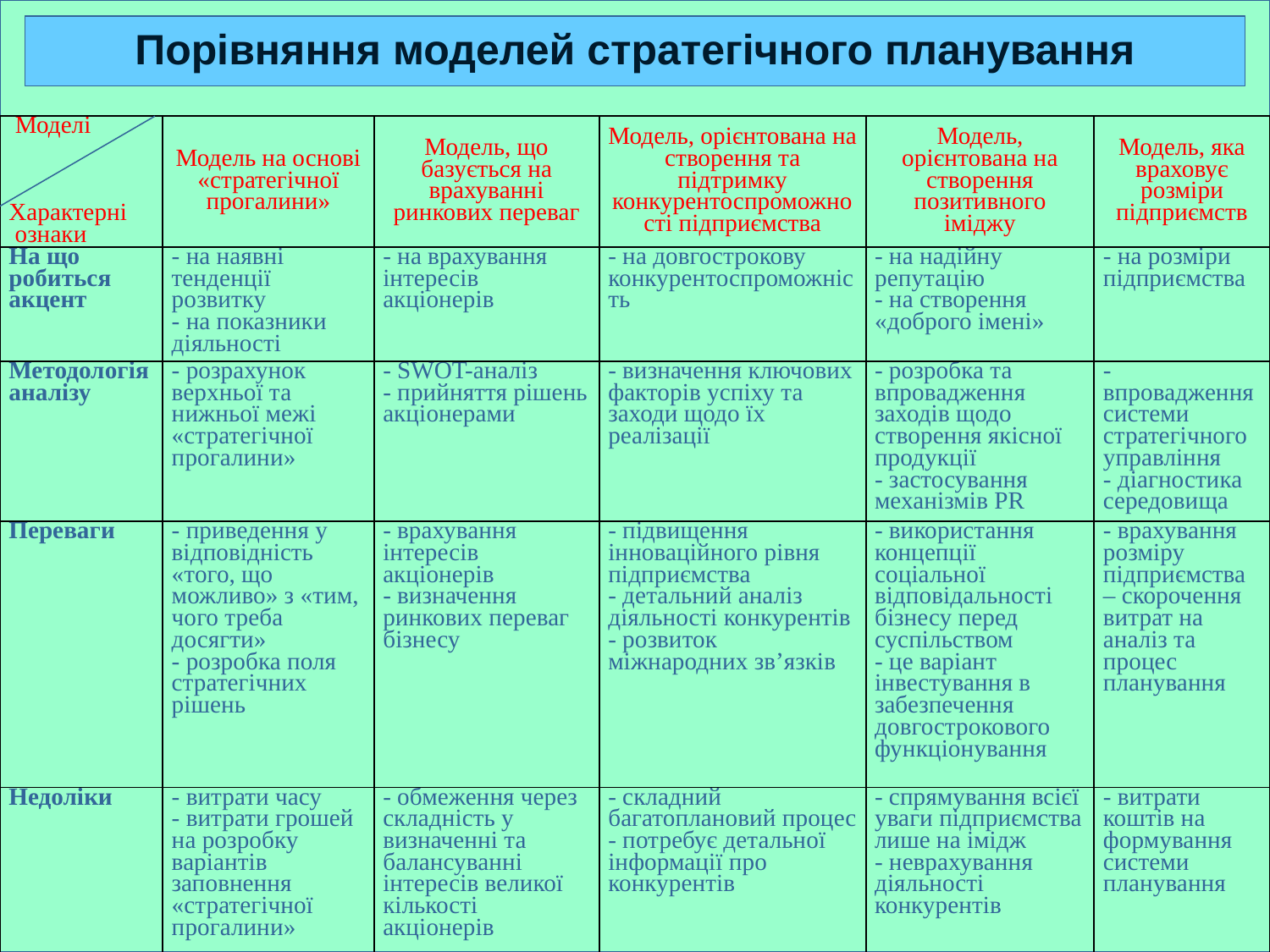

Порівняння моделей стратегічного планування
| Моделі Характерні ознаки | Модель на основі «стратегічної прогалини» | Модель, що базується на врахуванні ринкових переваг | Модель, орієнтована на створення та підтримку конкурентоспроможності підприємства | Модель, орієнтована на створення позитивного іміджу | Модель, яка враховує розміри підприємств |
| --- | --- | --- | --- | --- | --- |
| На що робиться акцент | - на наявні тенденції розвитку - на показники діяльності | - на врахування інтересів акціонерів | - на довгострокову конкурентоспроможність | - на надійну репутацію - на створення «доброго імені» | - на розміри підприємства |
| Методологія аналізу | - розрахунок верхньої та нижньої межі «стратегічної прогалини» | - SWOT-аналіз - прийняття рішень акціонерами | - визначення ключових факторів успіху та заходи щодо їх реалізації | - розробка та впровадження заходів щодо створення якісної продукції - застосування механізмів PR | - впровадження системи стратегічного управління - діагностика середовища |
| Переваги | - приведення у відповідність «того, що можливо» з «тим, чого треба досягти» - розробка поля стратегічних рішень | - врахування інтересів акціонерів - визначення ринкових переваг бізнесу | - підвищення інноваційного рівня підприємства - детальний аналіз діяльності конкурентів - розвиток міжнародних зв’язків | - використання концепції соціальної відповідальності бізнесу перед суспільством - це варіант інвестування в забезпечення довгострокового функціонування | - врахування розміру підприємства – скорочення витрат на аналіз та процес планування |
| Недоліки | - витрати часу - витрати грошей на розробку варіантів заповнення «стратегічної прогалини» | - обмеження через складність у визначенні та балансуванні інтересів великої кількості акціонерів | - складний багатоплановий процес - потребує детальної інформації про конкурентів | - спрямування всієї уваги підприємства лише на імідж - неврахування діяльності конкурентів | - витрати коштів на формування системи планування |